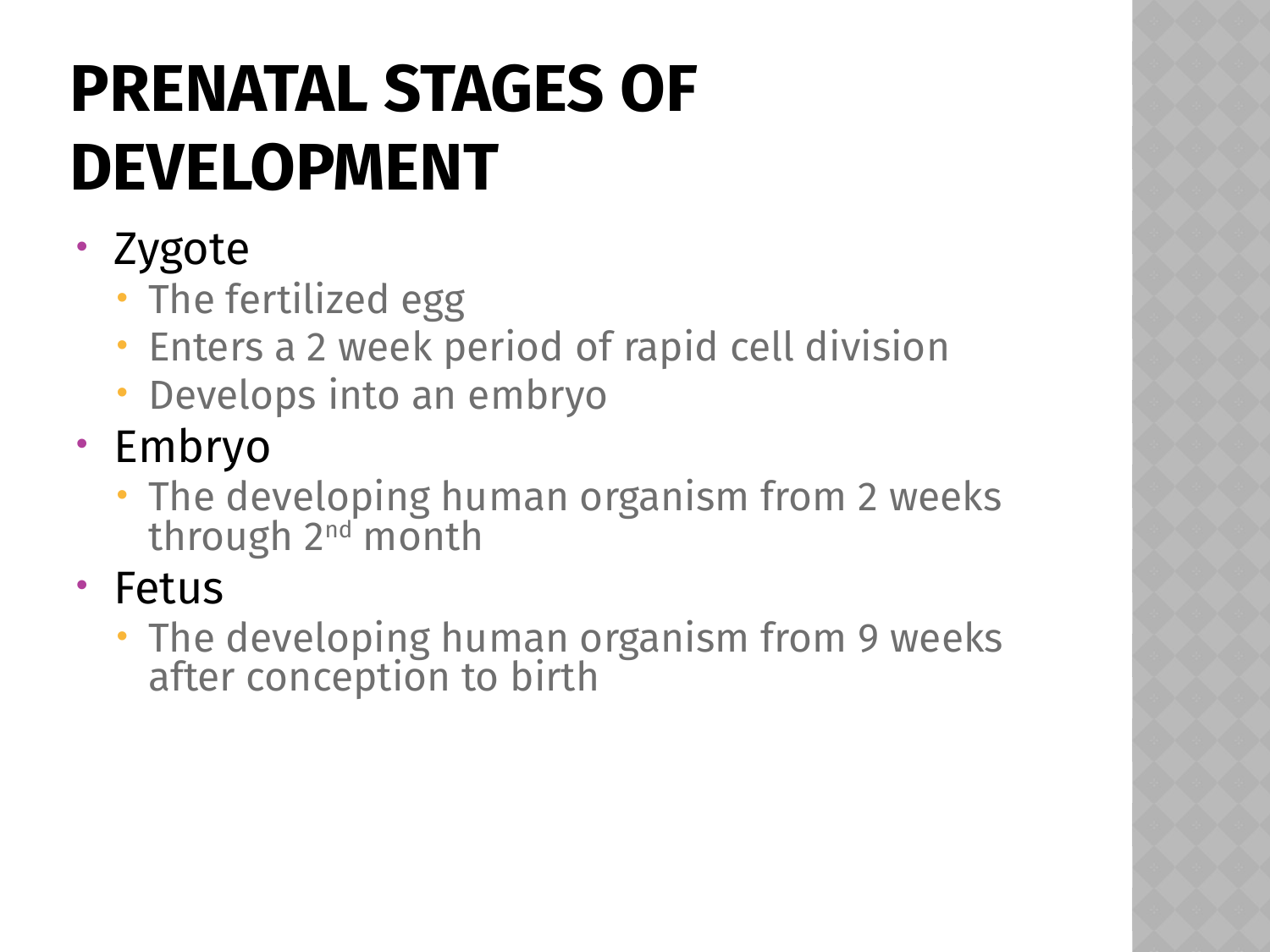

# Prenatal Stages of Development
Zygote
The fertilized egg
Enters a 2 week period of rapid cell division
Develops into an embryo
Embryo
The developing human organism from 2 weeks through 2nd month
Fetus
The developing human organism from 9 weeks after conception to birth